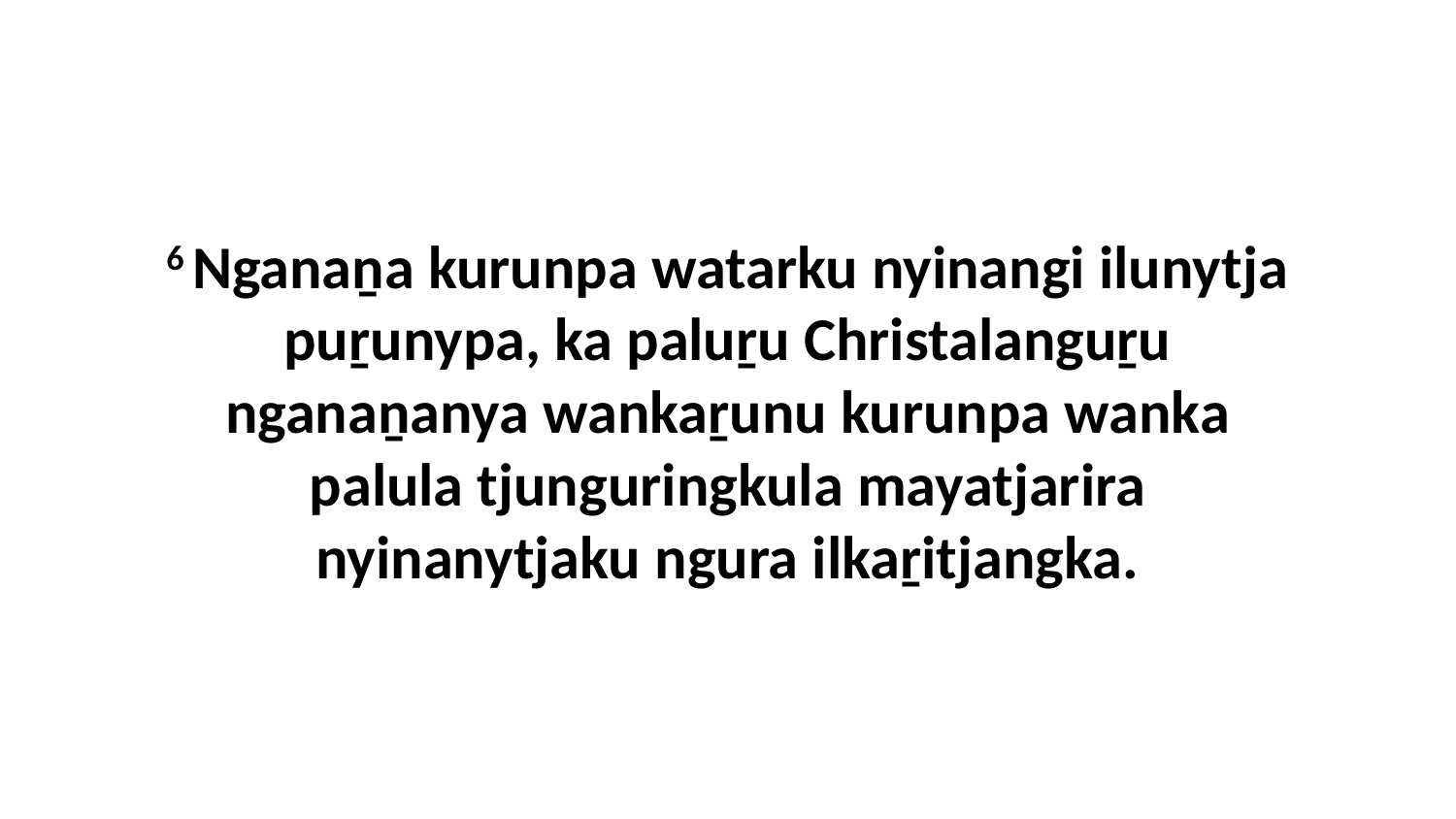

6 Nganaṉa kurunpa watarku nyinangi ilunytja puṟunypa, ka paluṟu Christalanguṟu nganaṉanya wankaṟunu kurunpa wanka palula tjunguringkula mayatjarira nyinanytjaku ngura ilkaṟitjangka.